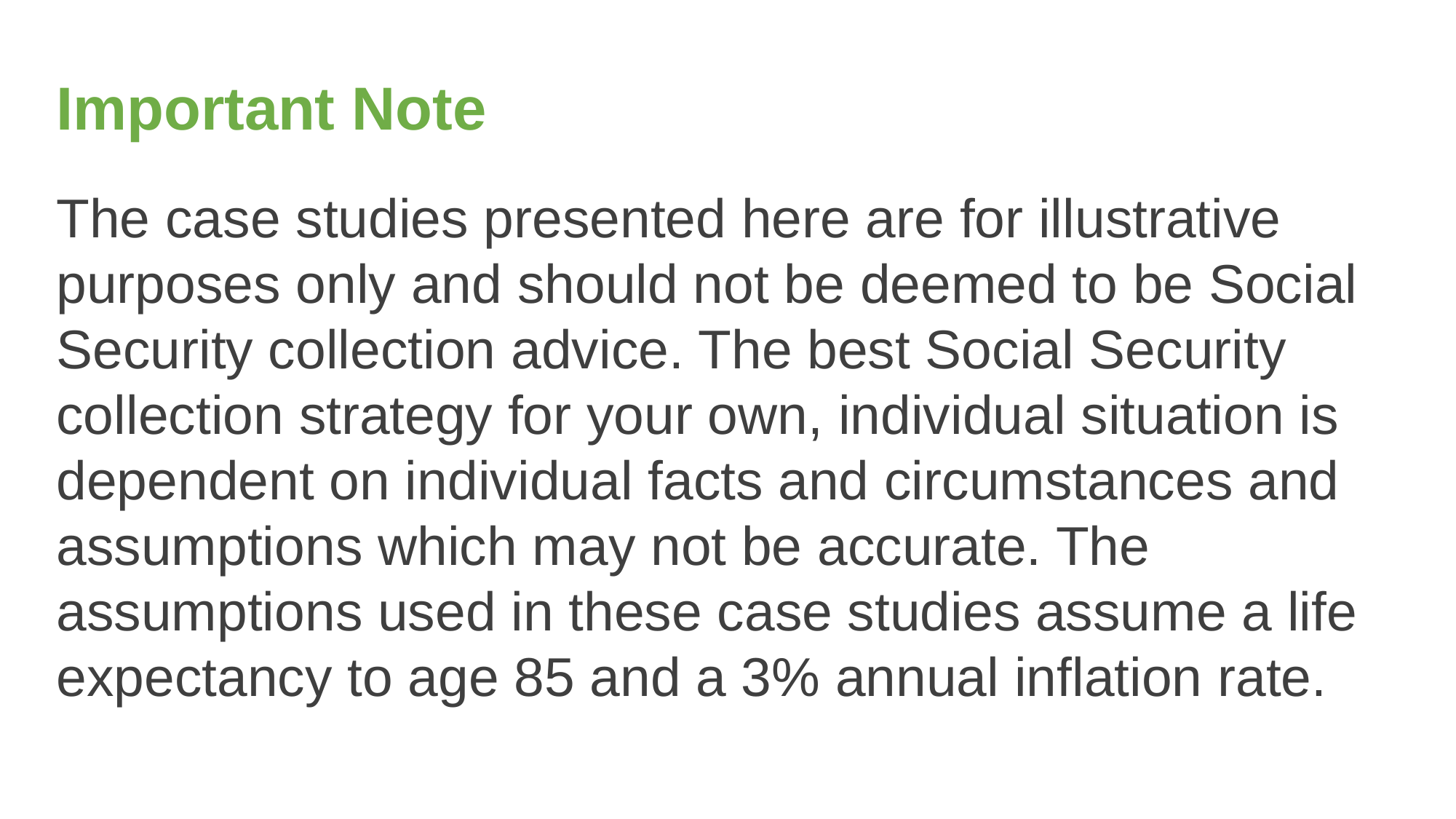

# Important Note
The case studies presented here are for illustrative purposes only and should not be deemed to be Social Security collection advice. The best Social Security collection strategy for your own, individual situation is dependent on individual facts and circumstances and assumptions which may not be accurate. The assumptions used in these case studies assume a life expectancy to age 85 and a 3% annual inflation rate.